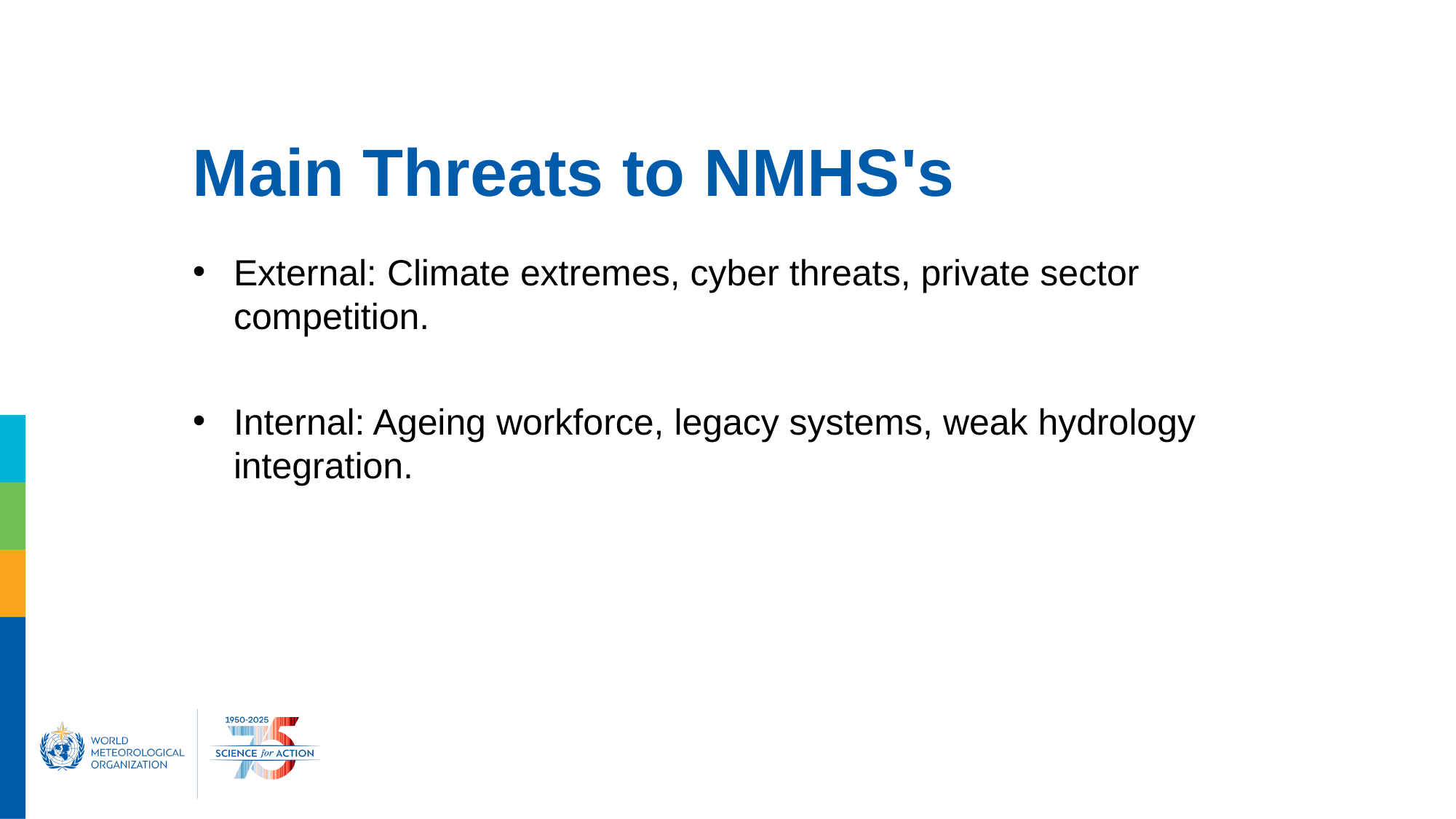

# Main Threats to NMHS's
External: Climate extremes, cyber threats, private sector competition.

Internal: Ageing workforce, legacy systems, weak hydrology integration.